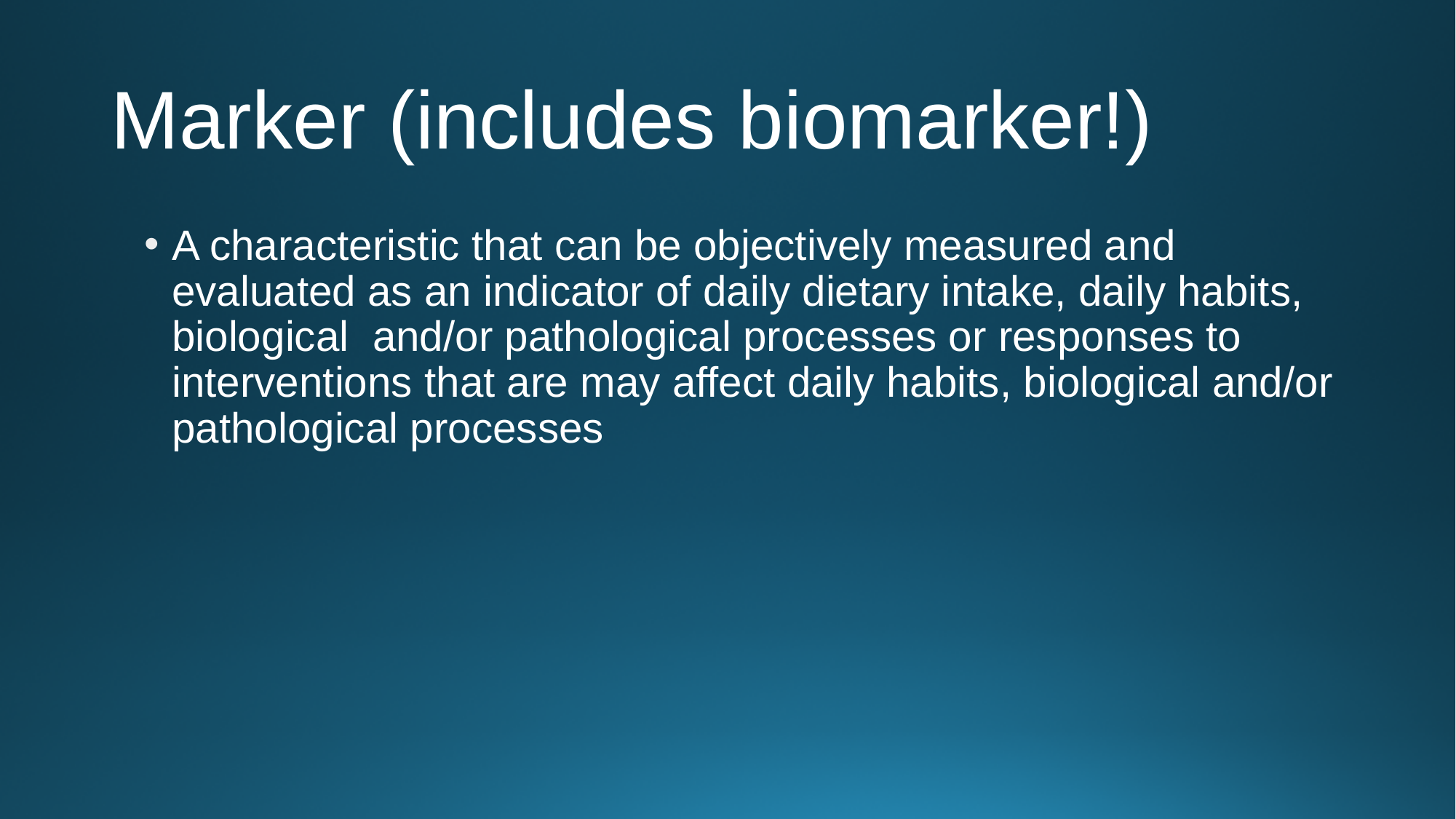

# Marker (includes biomarker!)
A characteristic that can be objectively measured and evaluated as an indicator of daily dietary intake, daily habits, biological  and/or pathological processes or responses to interventions that are may affect daily habits, biological and/or pathological processes